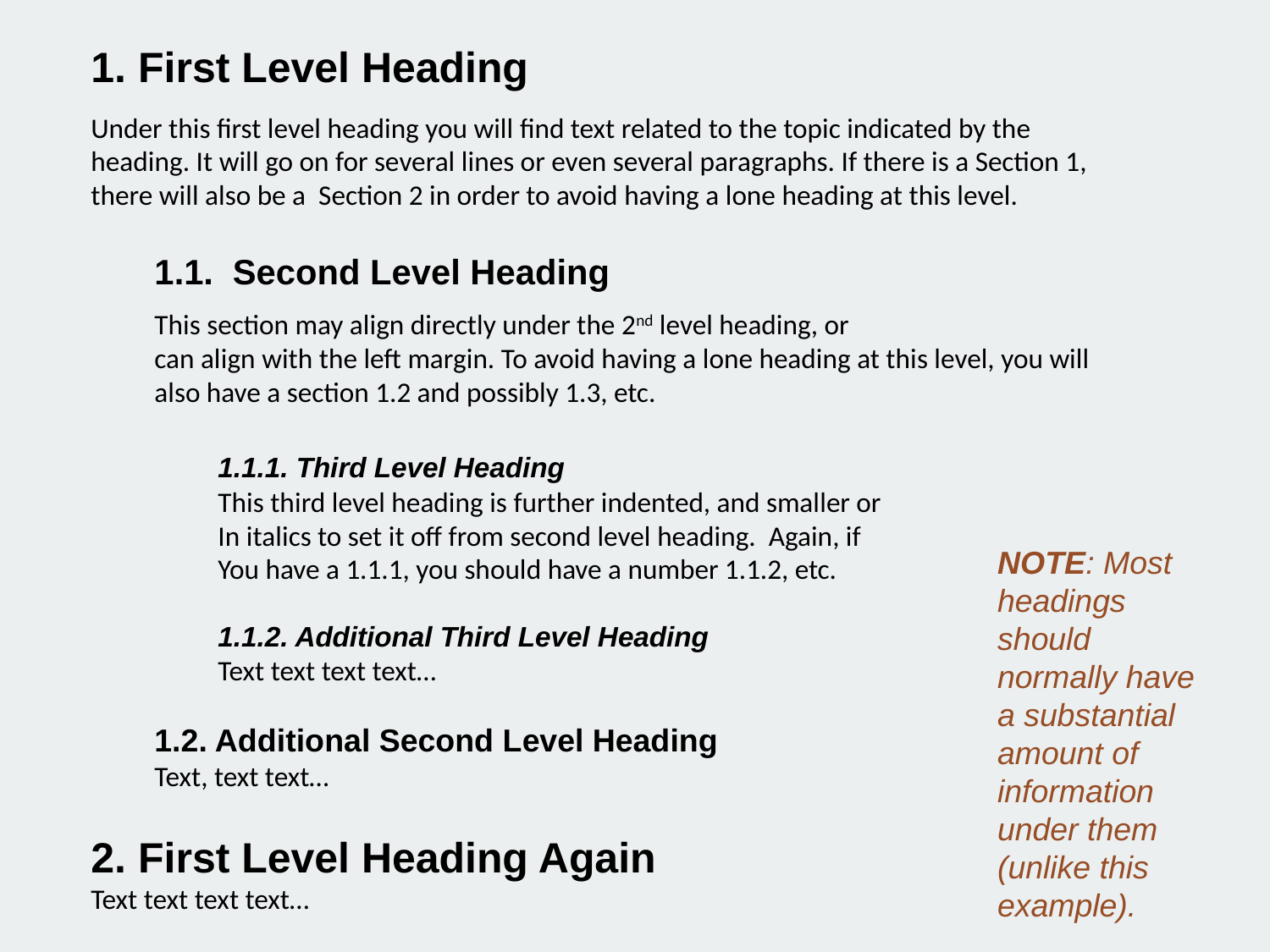

1. First Level Heading

Under this first level heading you will find text related to the topic indicated by the heading. It will go on for several lines or even several paragraphs. If there is a Section 1, there will also be a  Section 2 in order to avoid having a lone heading at this level.

1.1.  Second Level Heading

This section may align directly under the 2nd level heading, or
can align with the left margin. To avoid having a lone heading at this level, you will also have a section 1.2 and possibly 1.3, etc.

1.1.1. Third Level Heading
This third level heading is further indented, and smaller or
In italics to set it off from second level heading.  Again, if
You have a 1.1.1, you should have a number 1.1.2, etc.

1.1.2. Additional Third Level Heading
Text text text text…

1.2. Additional Second Level Heading
Text, text text…

2. First Level Heading Again
Text text text text…

NOTE: Most headings should normally have a substantial amount of information under them (unlike this example).